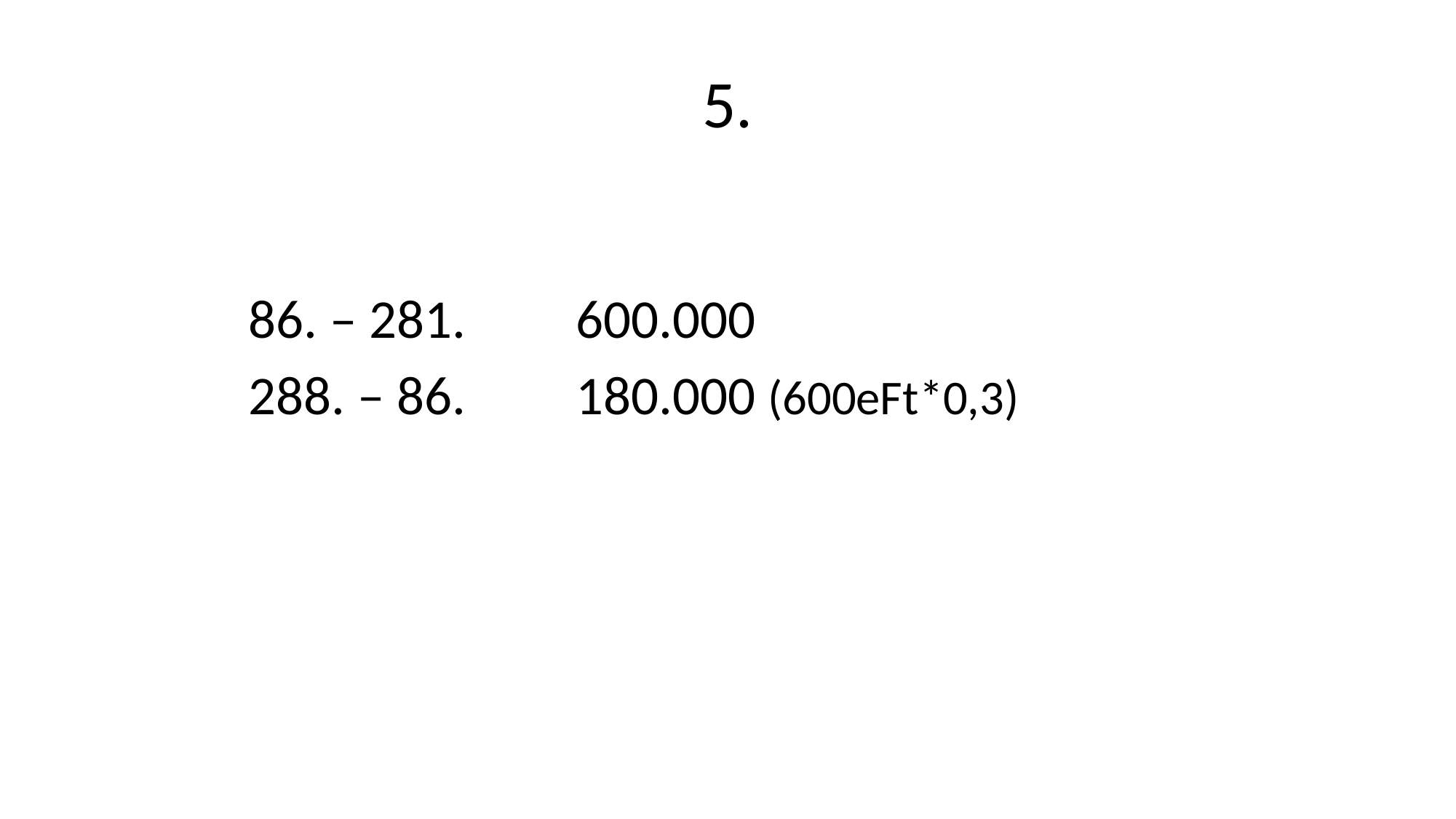

# 5.

86. – 281.		600.000
288. – 86.		180.000 (600eFt*0,3)